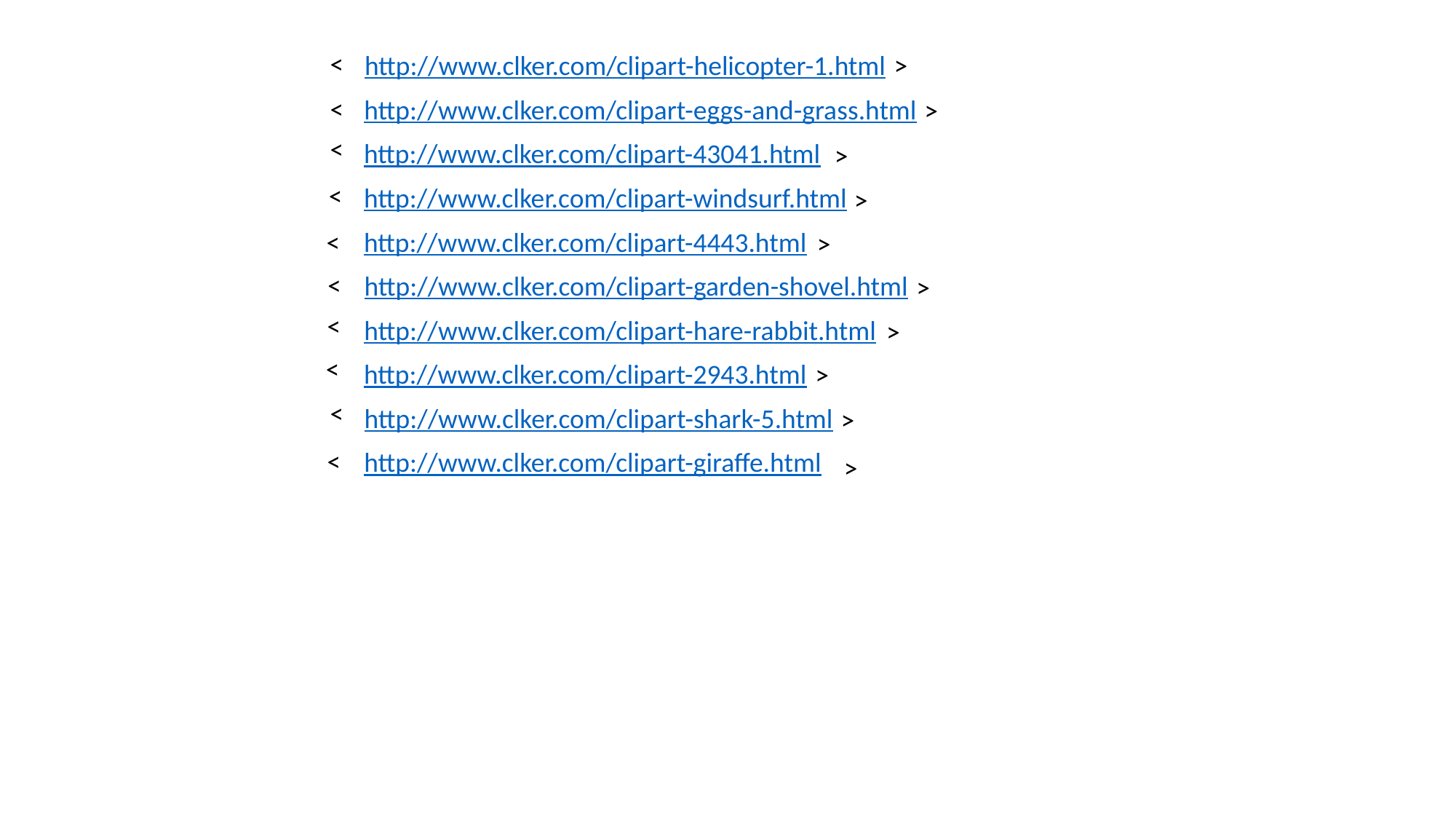

<
http://www.clker.com/clipart-helicopter-1.html
>
<
http://www.clker.com/clipart-eggs-and-grass.html
>
<
http://www.clker.com/clipart-43041.html
>
<
http://www.clker.com/clipart-windsurf.html
>
<
http://www.clker.com/clipart-4443.html
>
<
http://www.clker.com/clipart-garden-shovel.html
>
<
http://www.clker.com/clipart-hare-rabbit.html
>
<
http://www.clker.com/clipart-2943.html
>
<
http://www.clker.com/clipart-shark-5.html
>
<
http://www.clker.com/clipart-giraffe.html
>